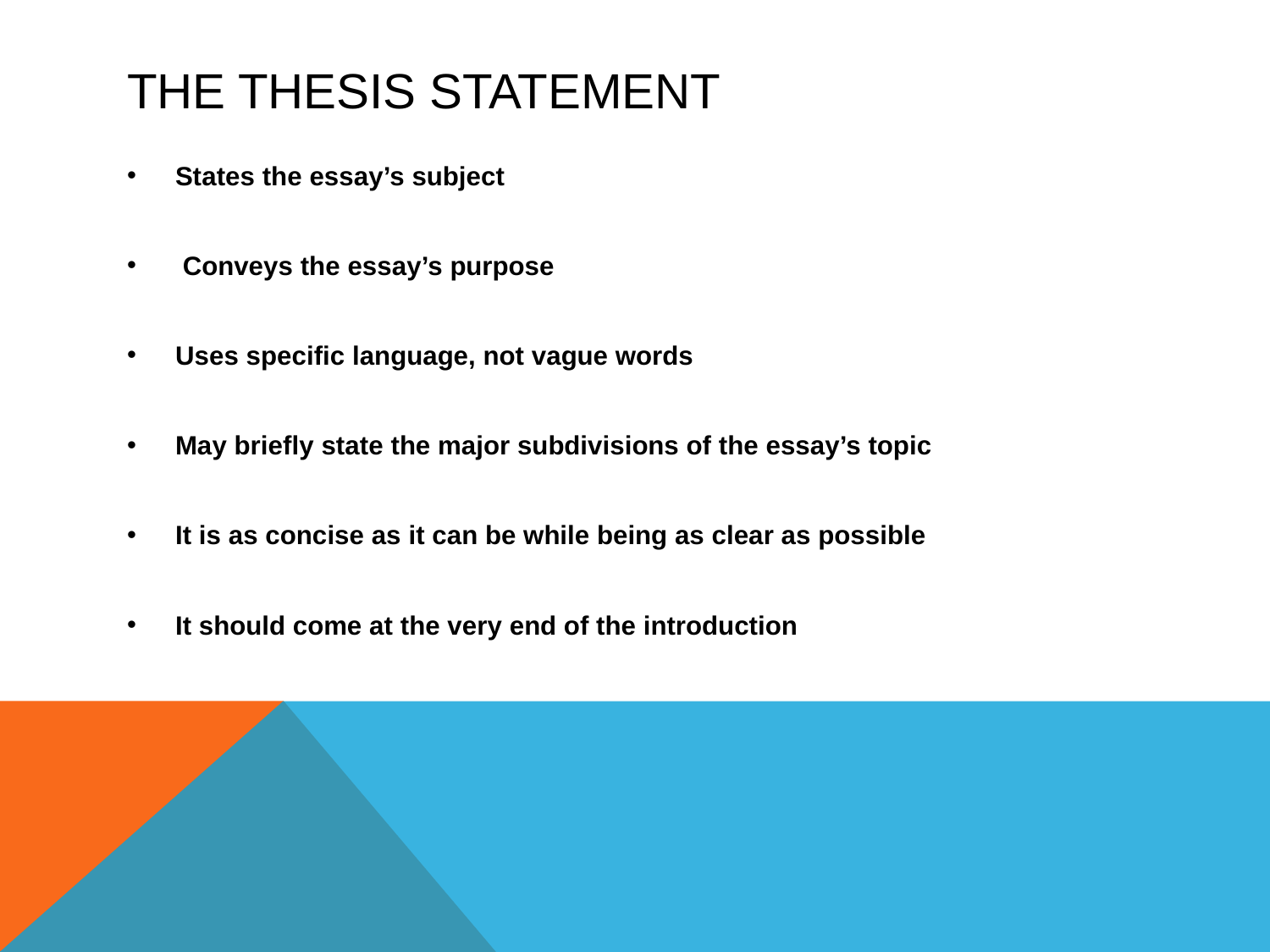

# The Thesis Statement
States the essay’s subject

 Conveys the essay’s purpose

Uses specific language, not vague words

May briefly state the major subdivisions of the essay’s topic

It is as concise as it can be while being as clear as possible

It should come at the very end of the introduction